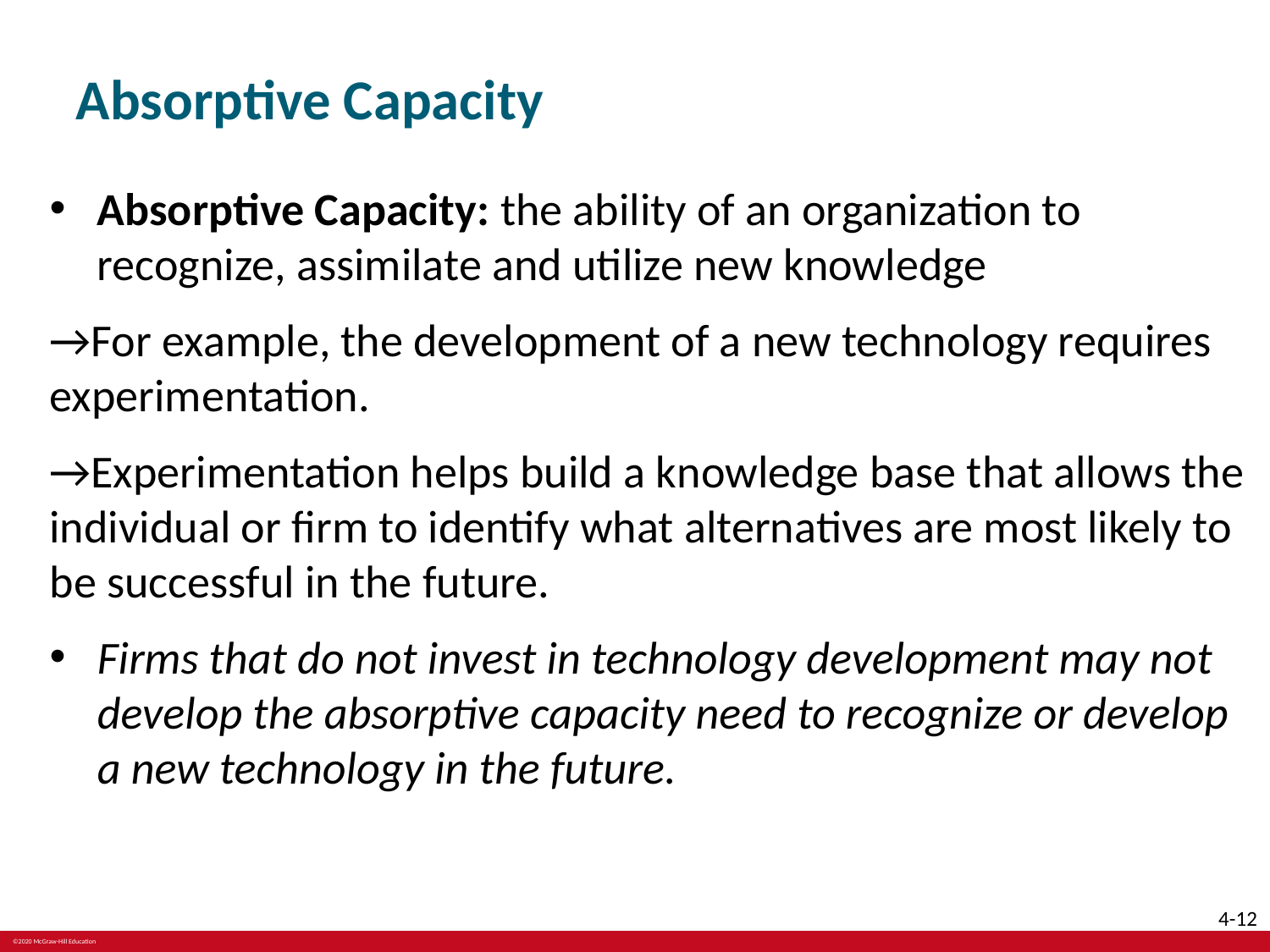

# Absorptive Capacity
Absorptive Capacity: the ability of an organization to recognize, assimilate and utilize new knowledge
→For example, the development of a new technology requires experimentation.
→Experimentation helps build a knowledge base that allows the individual or firm to identify what alternatives are most likely to be successful in the future.
Firms that do not invest in technology development may not develop the absorptive capacity need to recognize or develop a new technology in the future.